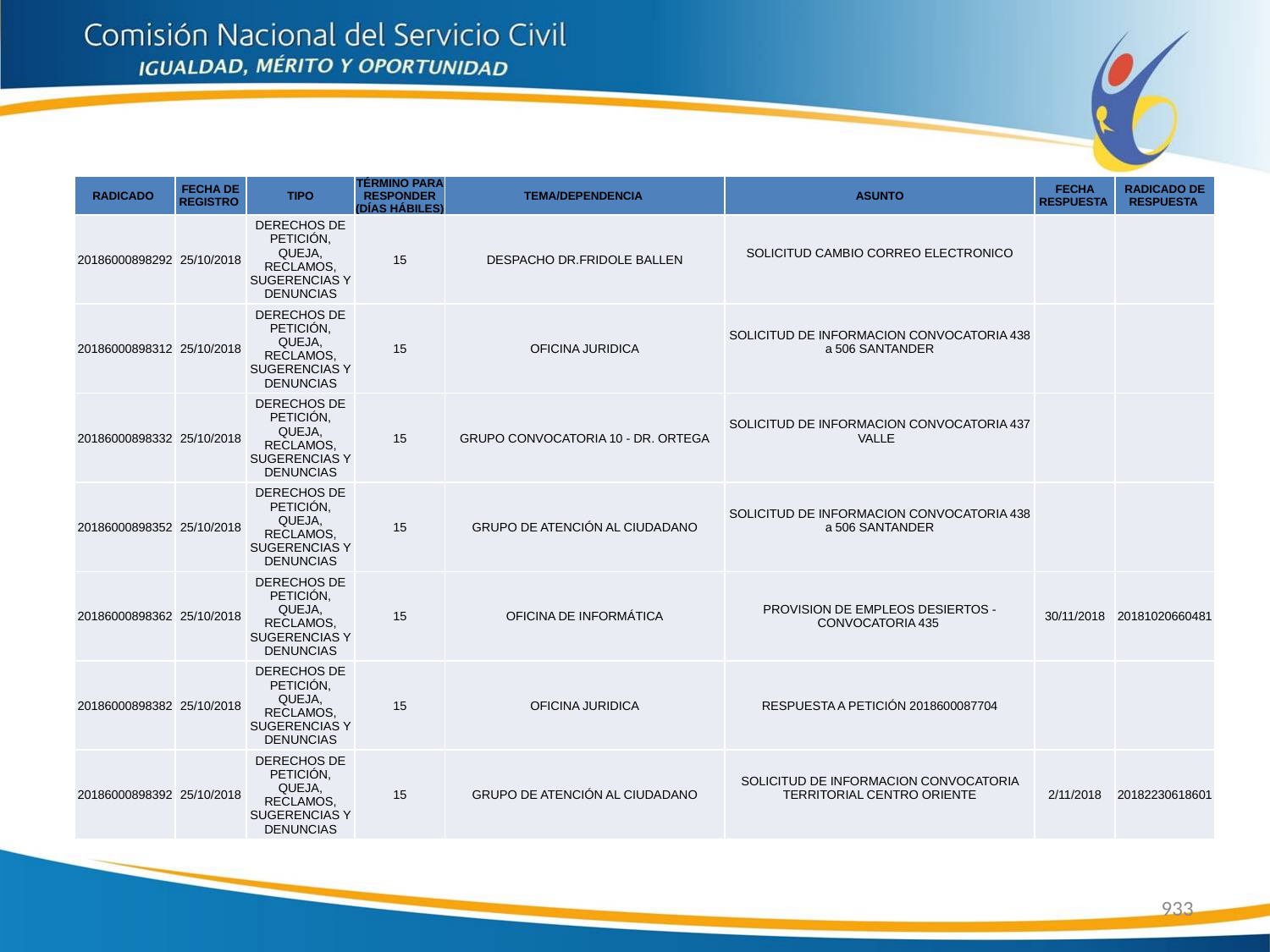

| RADICADO | FECHA DE REGISTRO | TIPO | TÉRMINO PARA RESPONDER (DÍAS HÁBILES) | TEMA/DEPENDENCIA | ASUNTO | FECHA RESPUESTA | RADICADO DE RESPUESTA |
| --- | --- | --- | --- | --- | --- | --- | --- |
| 20186000898292 | 25/10/2018 | DERECHOS DE PETICIÓN, QUEJA, RECLAMOS, SUGERENCIAS Y DENUNCIAS | 15 | DESPACHO DR.FRIDOLE BALLEN | SOLICITUD CAMBIO CORREO ELECTRONICO |  |  |
| 20186000898312 | 25/10/2018 | DERECHOS DE PETICIÓN, QUEJA, RECLAMOS, SUGERENCIAS Y DENUNCIAS | 15 | OFICINA JURIDICA | SOLICITUD DE INFORMACION CONVOCATORIA 438 a 506 SANTANDER |  |  |
| 20186000898332 | 25/10/2018 | DERECHOS DE PETICIÓN, QUEJA, RECLAMOS, SUGERENCIAS Y DENUNCIAS | 15 | GRUPO CONVOCATORIA 10 - DR. ORTEGA | SOLICITUD DE INFORMACION CONVOCATORIA 437 VALLE |  |  |
| 20186000898352 | 25/10/2018 | DERECHOS DE PETICIÓN, QUEJA, RECLAMOS, SUGERENCIAS Y DENUNCIAS | 15 | GRUPO DE ATENCIÓN AL CIUDADANO | SOLICITUD DE INFORMACION CONVOCATORIA 438 a 506 SANTANDER |  |  |
| 20186000898362 | 25/10/2018 | DERECHOS DE PETICIÓN, QUEJA, RECLAMOS, SUGERENCIAS Y DENUNCIAS | 15 | OFICINA DE INFORMÁTICA | PROVISION DE EMPLEOS DESIERTOS - CONVOCATORIA 435 | 30/11/2018 | 20181020660481 |
| 20186000898382 | 25/10/2018 | DERECHOS DE PETICIÓN, QUEJA, RECLAMOS, SUGERENCIAS Y DENUNCIAS | 15 | OFICINA JURIDICA | RESPUESTA A PETICIÓN 2018600087704 |  |  |
| 20186000898392 | 25/10/2018 | DERECHOS DE PETICIÓN, QUEJA, RECLAMOS, SUGERENCIAS Y DENUNCIAS | 15 | GRUPO DE ATENCIÓN AL CIUDADANO | SOLICITUD DE INFORMACION CONVOCATORIA TERRITORIAL CENTRO ORIENTE | 2/11/2018 | 20182230618601 |
933